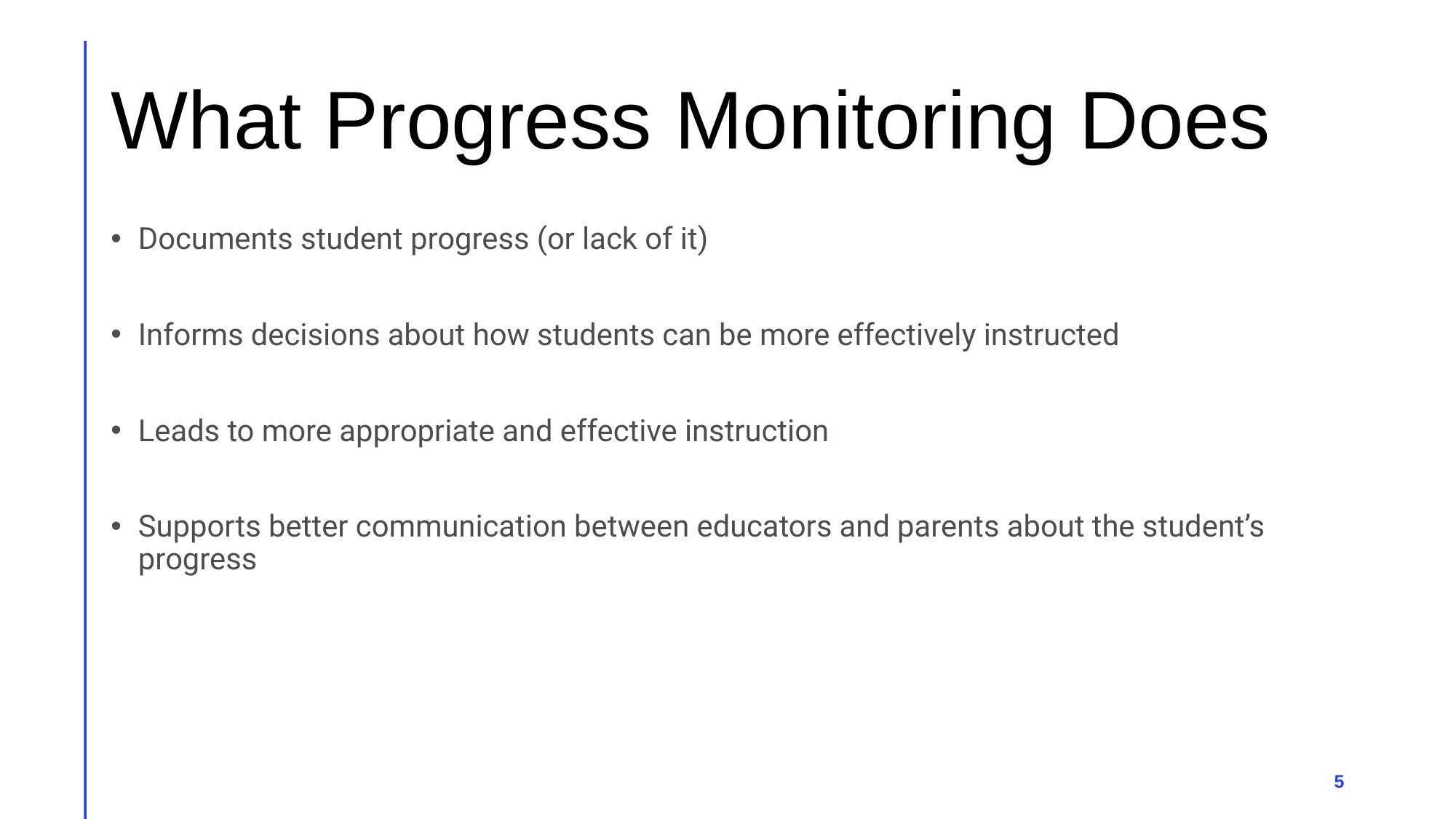

# What Progress Monitoring Does
Documents student progress (or lack of it)

Informs decisions about how students can be more effectively instructed

Leads to more appropriate and effective instruction

Supports better communication between educators and parents about the student’s progress

5